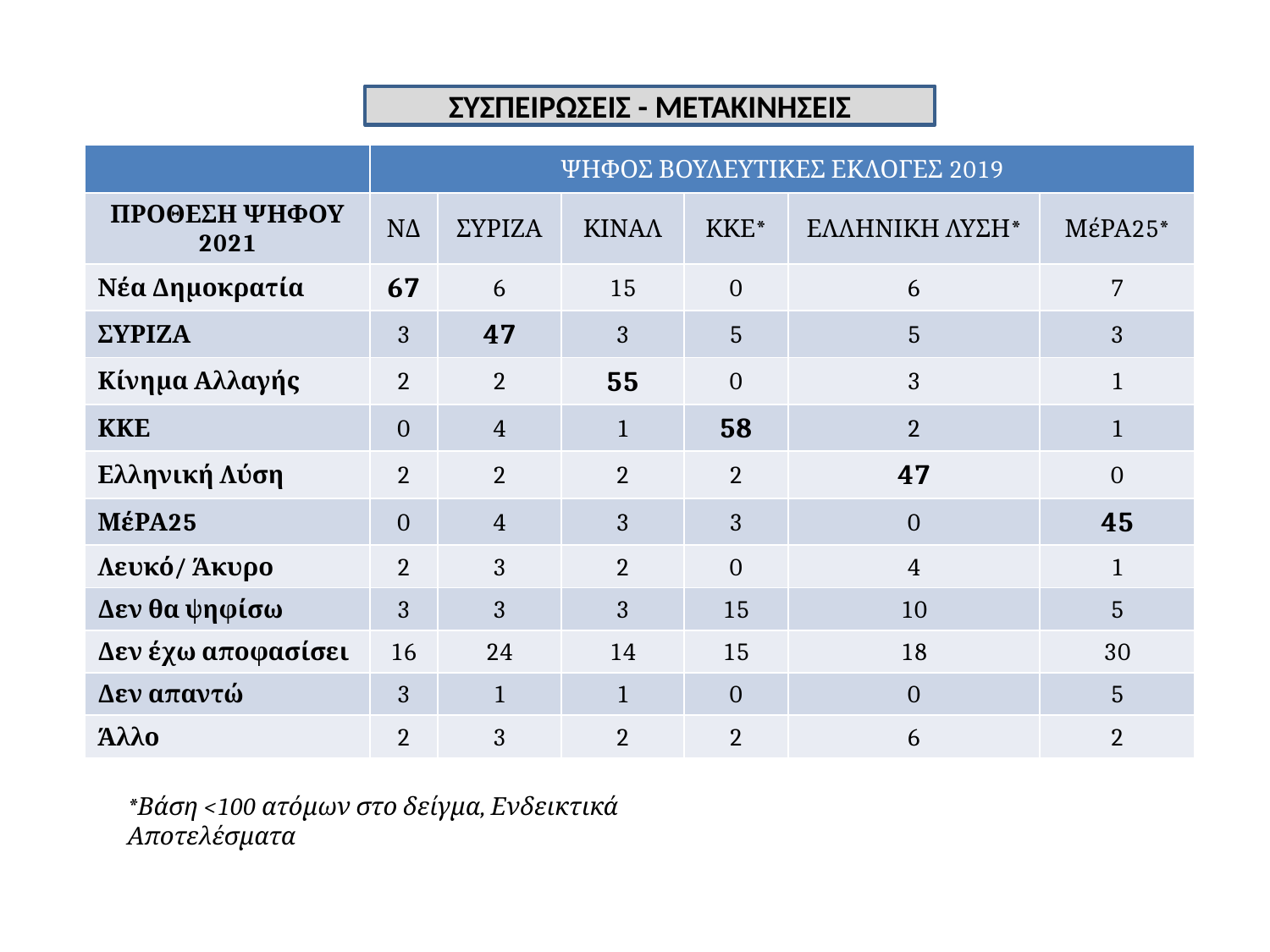

ΣΥΣΠΕΙΡΩΣΕΙΣ - ΜΕΤΑΚΙΝΗΣΕΙΣ
|  | ΨΗΦΟΣ ΒΟΥΛΕΥΤΙΚΕΣ ΕΚΛΟΓΕΣ 2019 |  |  |  |  |  |
| --- | --- | --- | --- | --- | --- | --- |
| ΠΡΟΘΕΣΗ ΨΗΦΟΥ 2021 | ΝΔ | ΣΥΡΙΖΑ | ΚΙΝΑΛ | ΚΚΕ\* | ΕΛΛΗΝΙΚΗ ΛΥΣΗ\* | ΜέΡΑ25\* |
| Νέα Δημοκρατία | 67 | 6 | 15 | 0 | 6 | 7 |
| ΣΥΡΙΖΑ | 3 | 47 | 3 | 5 | 5 | 3 |
| Κίνημα Αλλαγής | 2 | 2 | 55 | 0 | 3 | 1 |
| ΚΚΕ | 0 | 4 | 1 | 58 | 2 | 1 |
| Ελληνική Λύση | 2 | 2 | 2 | 2 | 47 | 0 |
| ΜέΡΑ25 | 0 | 4 | 3 | 3 | 0 | 45 |
| Λευκό/ Άκυρο | 2 | 3 | 2 | 0 | 4 | 1 |
| Δεν θα ψηφίσω | 3 | 3 | 3 | 15 | 10 | 5 |
| Δεν έχω αποφασίσει | 16 | 24 | 14 | 15 | 18 | 30 |
| Δεν απαντώ | 3 | 1 | 1 | 0 | 0 | 5 |
| Άλλο | 2 | 3 | 2 | 2 | 6 | 2 |
*Βάση <100 ατόμων στο δείγμα, Ενδεικτικά Αποτελέσματα